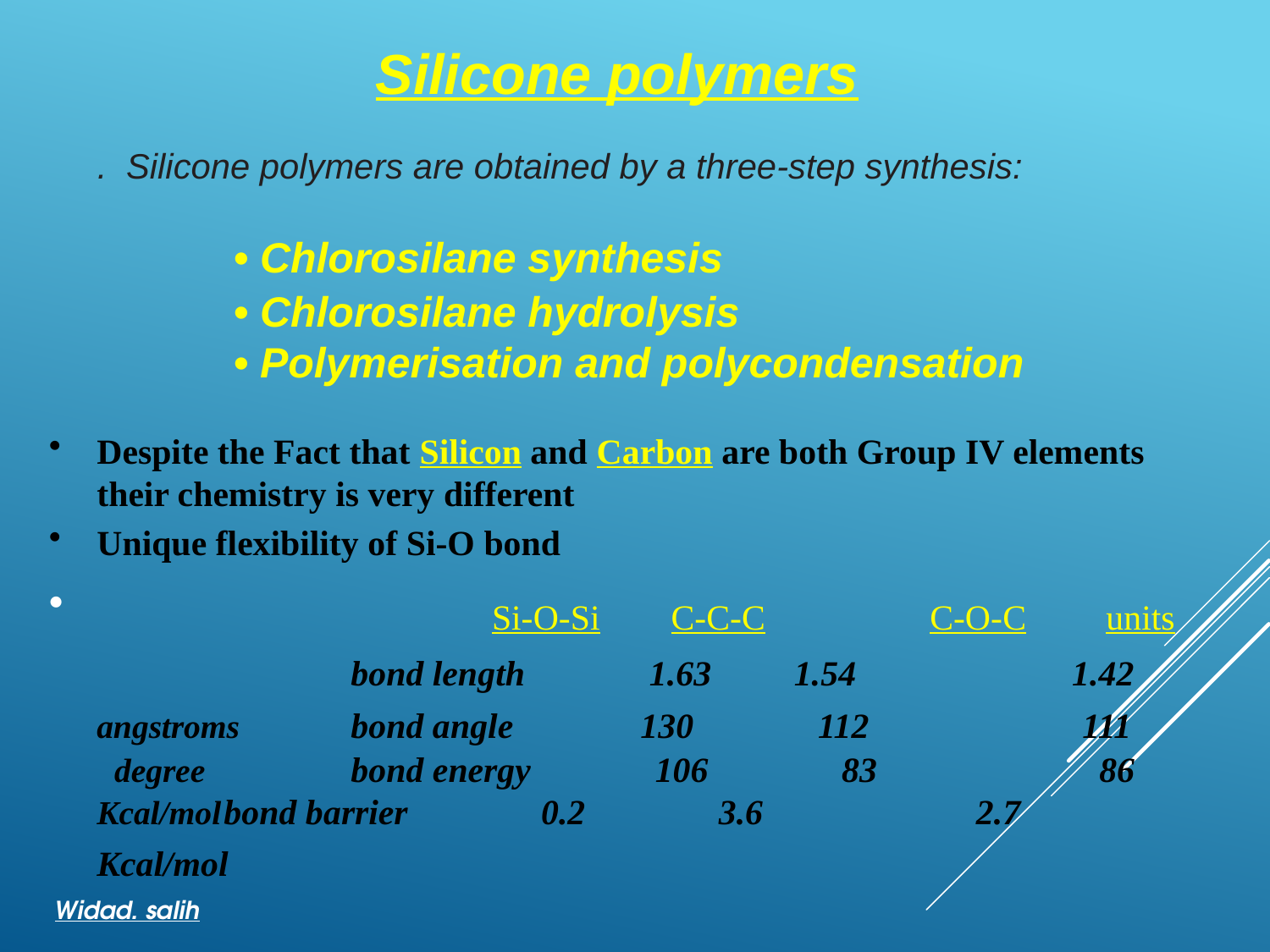

Silicone polymers
.  Silicone polymers are obtained by a three-step synthesis:
• Chlorosilane synthesis
• Chlorosilane hydrolysis
• Polymerisation and polycondensation
Despite the Fact that Silicon and Carbon are both Group IV elements their chemistry is very different
Unique flexibility of Si-O bond
   		 	 Si-O-Si        C-C-C 	        C-O-C         units		bond length              1.63	       1.54	                        1.42        angstroms	bond angle	    130              112                        111            degree 	  	bond energy              106               83                         86          Kcal/mol	bond barrier               0.2               3.6                        2.7         Kcal/mol
Widad. salih